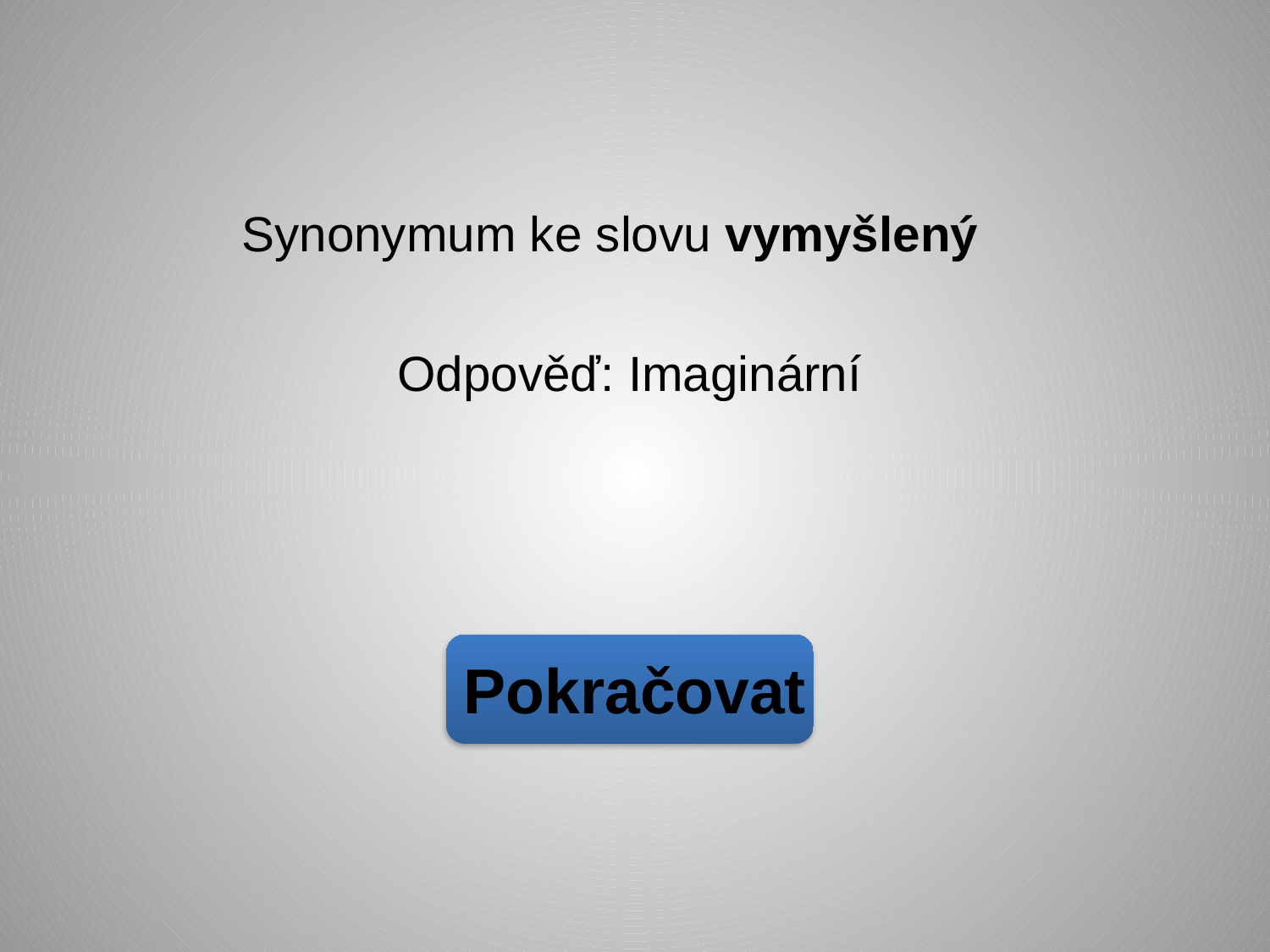

Synonymum ke slovu vymyšlený
Odpověď: Imaginární

Pokračovat